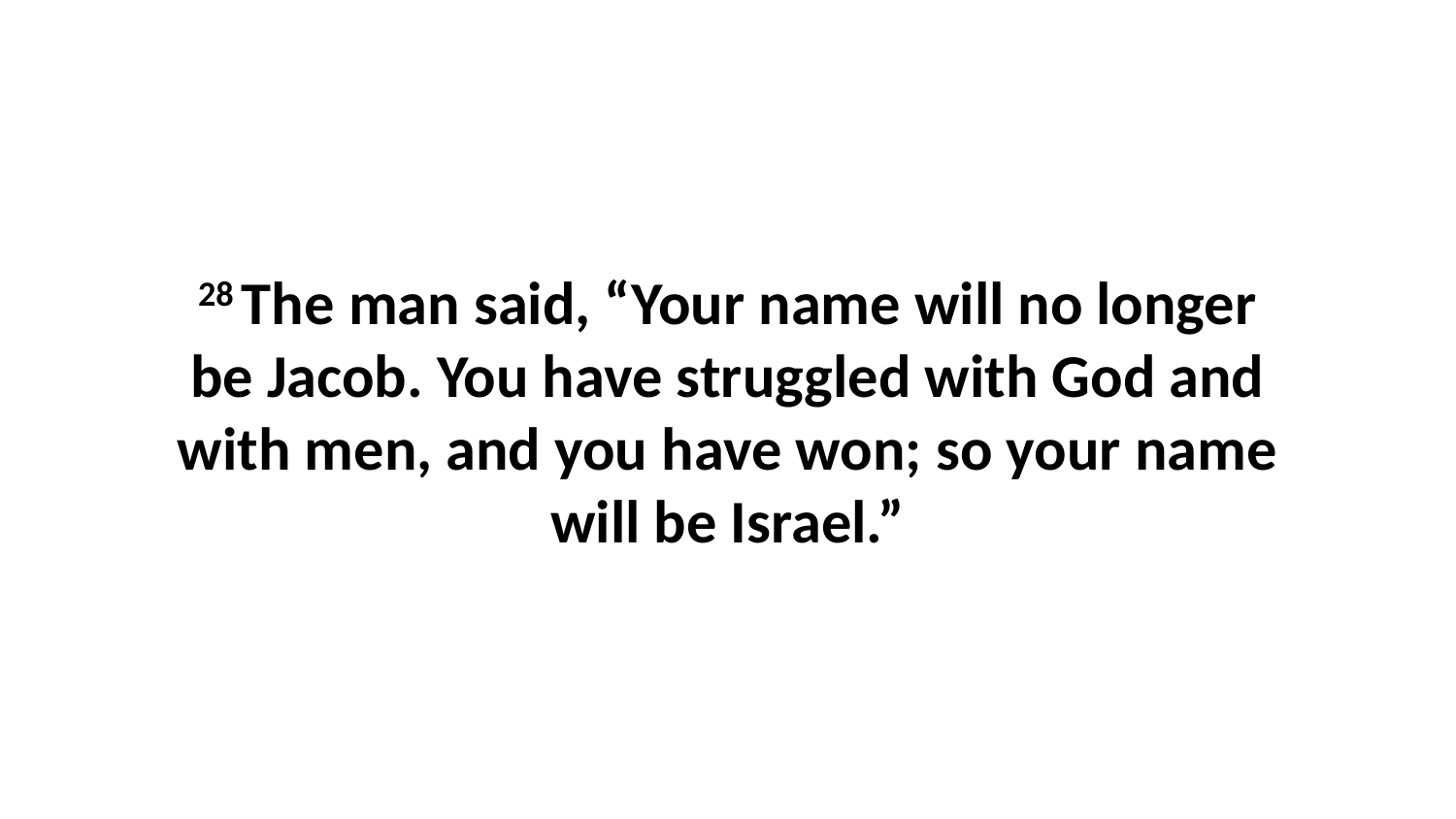

28 The man said, “Your name will no longer be Jacob. You have struggled with God and with men, and you have won; so your name will be Israel.”